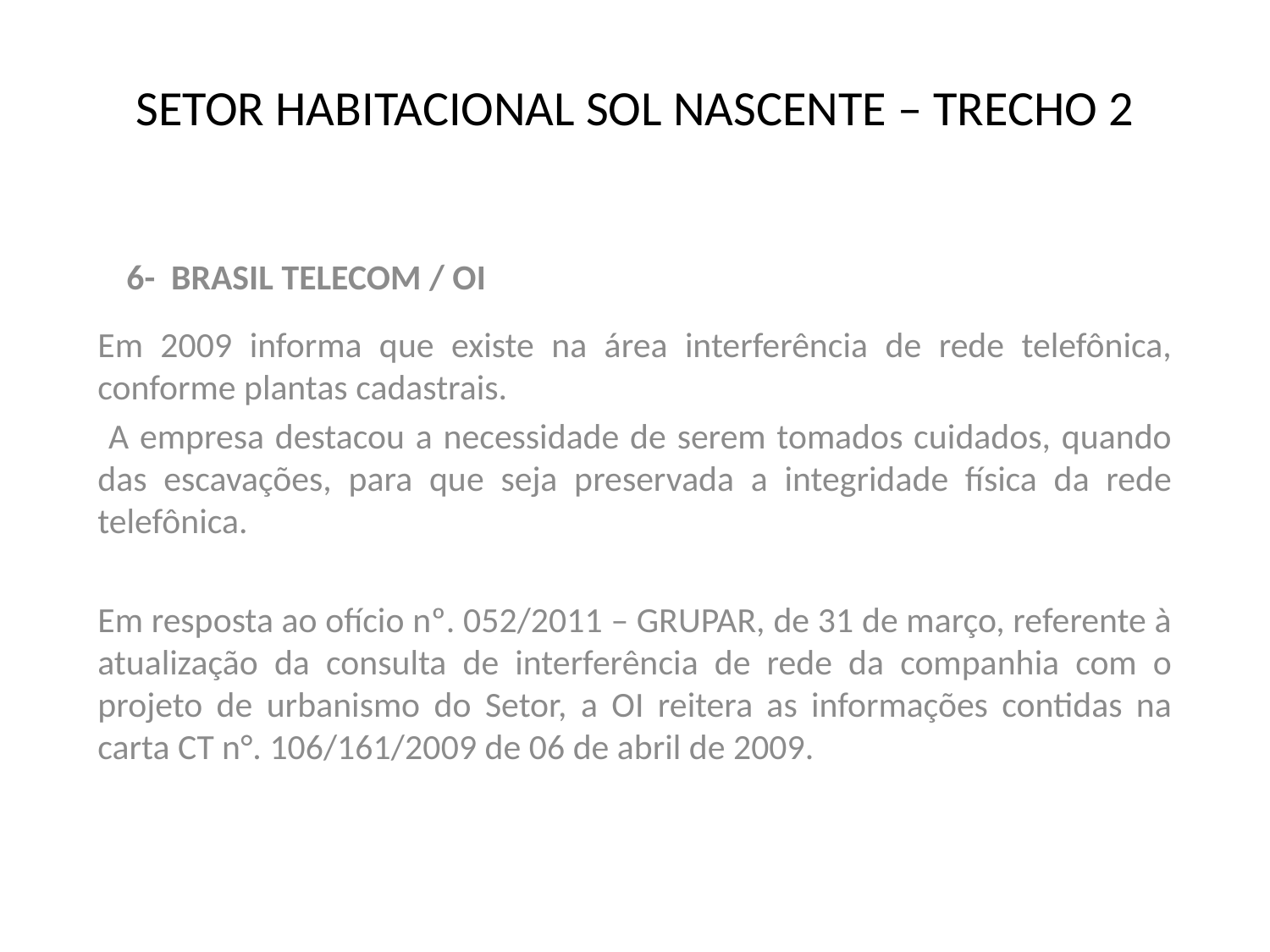

# SETOR HABITACIONAL SOL NASCENTE – TRECHO 2
 6-  BRASIL TELECOM / OI
Em 2009 informa que existe na área interferência de rede telefônica, conforme plantas cadastrais.
 A empresa destacou a necessidade de serem tomados cuidados, quando das escavações, para que seja preservada a integridade física da rede telefônica.

Em resposta ao ofício nº. 052/2011 – GRUPAR, de 31 de março, referente à atualização da consulta de interferência de rede da companhia com o projeto de urbanismo do Setor, a OI reitera as informações contidas na carta CT n°. 106/161/2009 de 06 de abril de 2009.